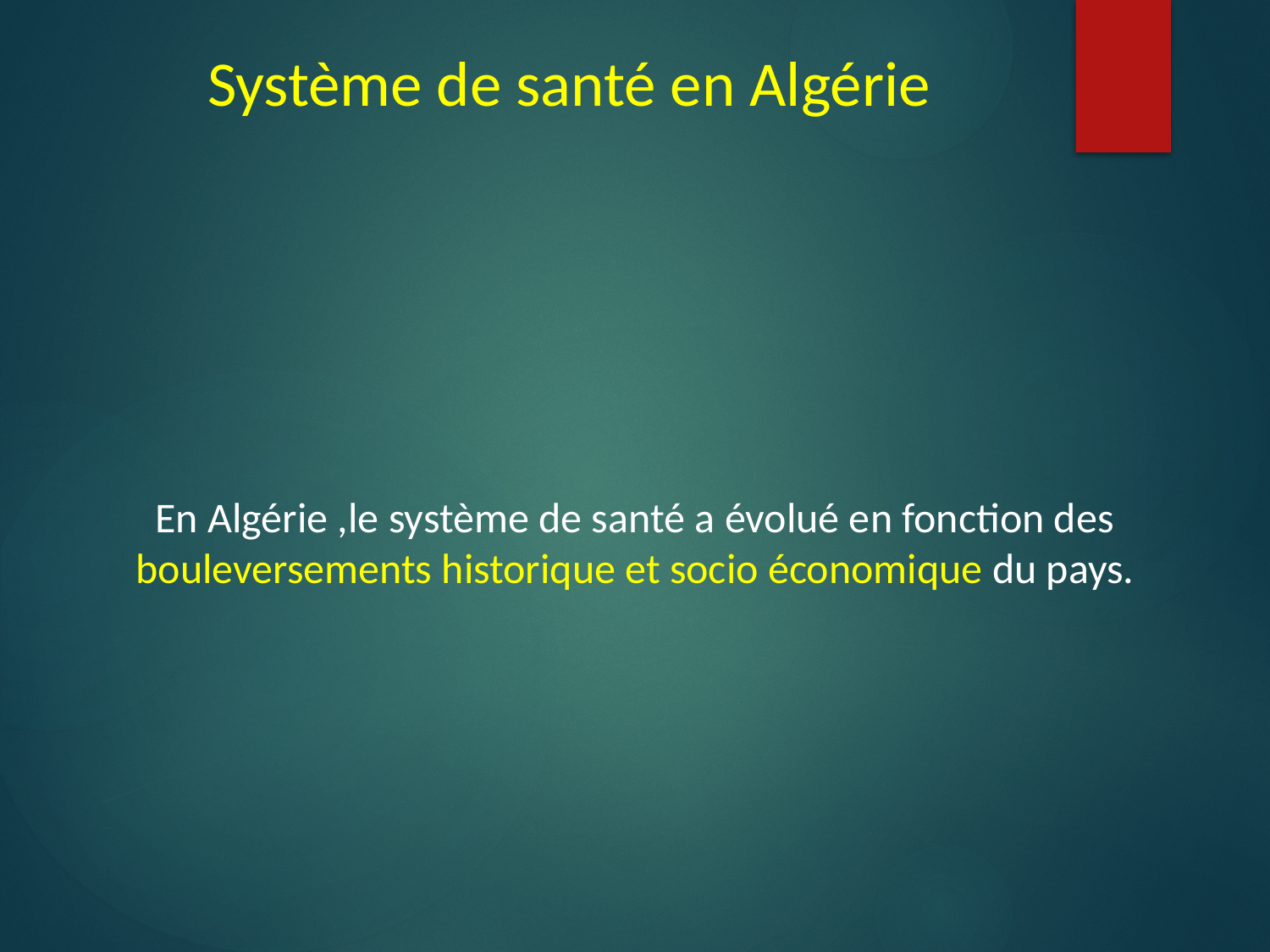

# Système de santé en Algérie
En Algérie ,le système de santé a évolué en fonction des bouleversements historique et socio économique du pays.